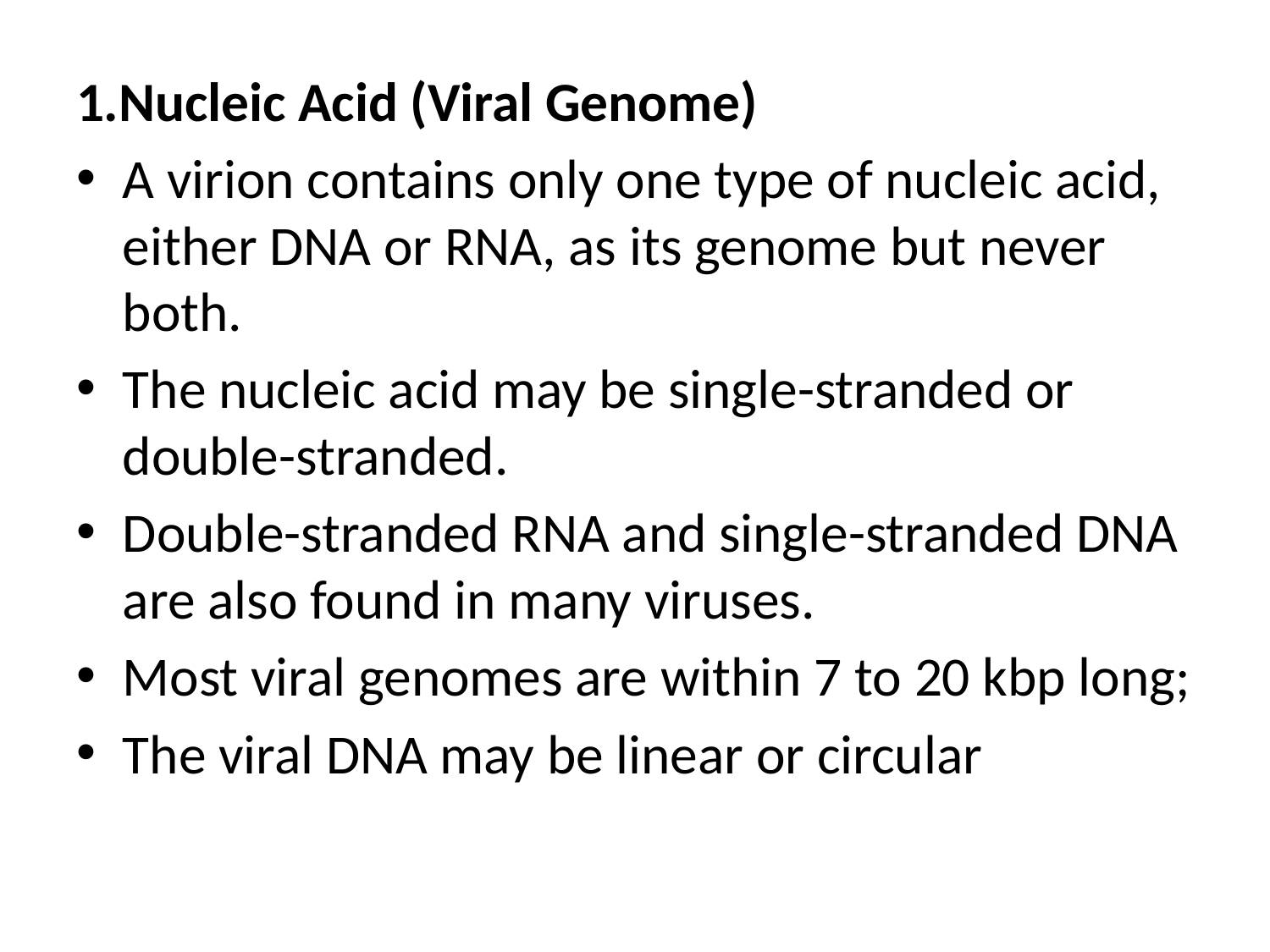

1.Nucleic Acid (Viral Genome)
A virion contains only one type of nucleic acid, either DNA or RNA, as its genome but never both.
The nucleic acid may be single-stranded or double-stranded.
Double-stranded RNA and single-stranded DNA are also found in many viruses.
Most viral genomes are within 7 to 20 kbp long;
The viral DNA may be linear or circular